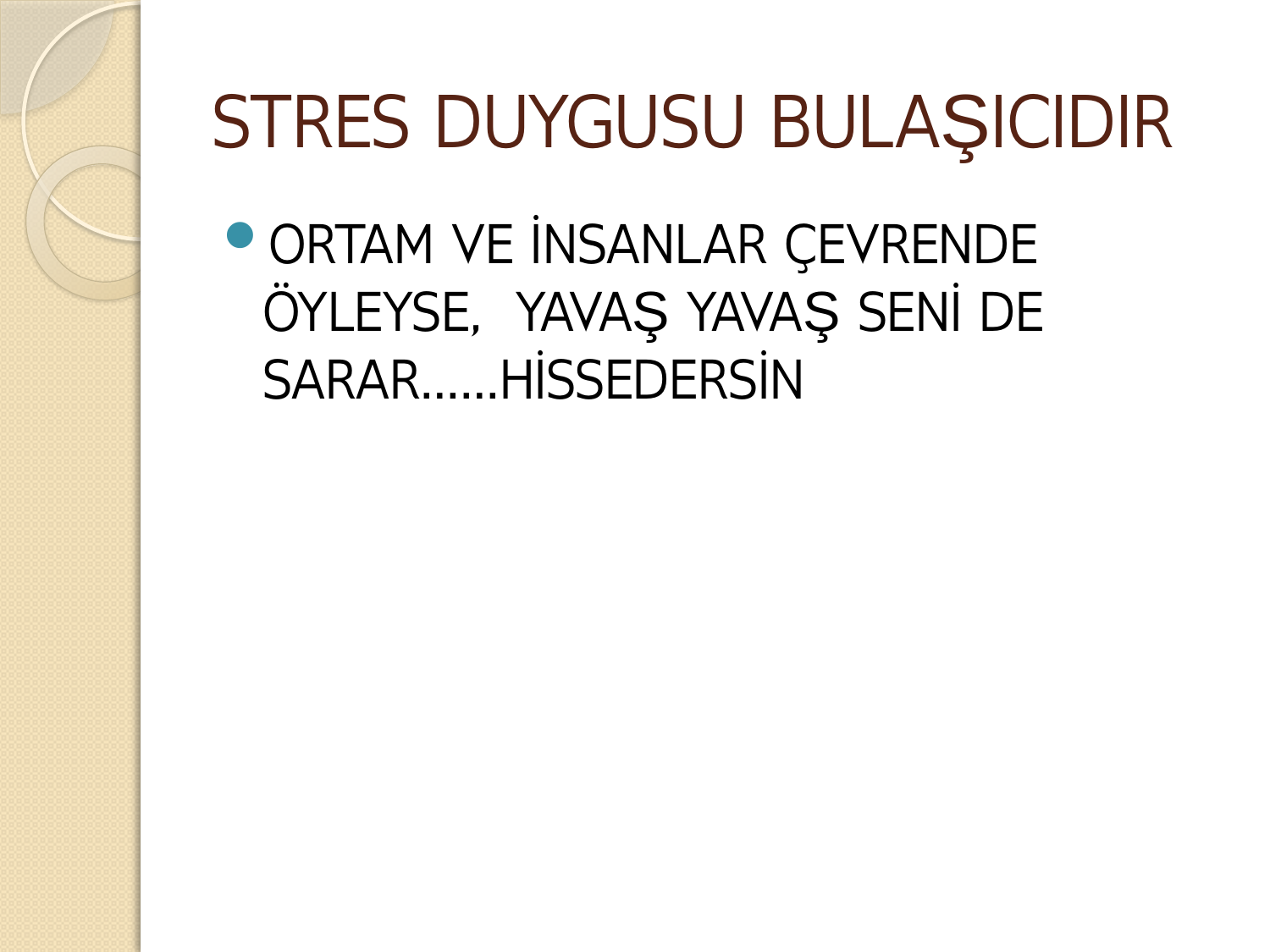

# STRES DUYGUSU BULAŞICIDIR
ORTAM VE İNSANLAR ÇEVRENDE ÖYLEYSE,  YAVAŞ YAVAŞ SENİ DE SARAR……HİSSEDERSİN